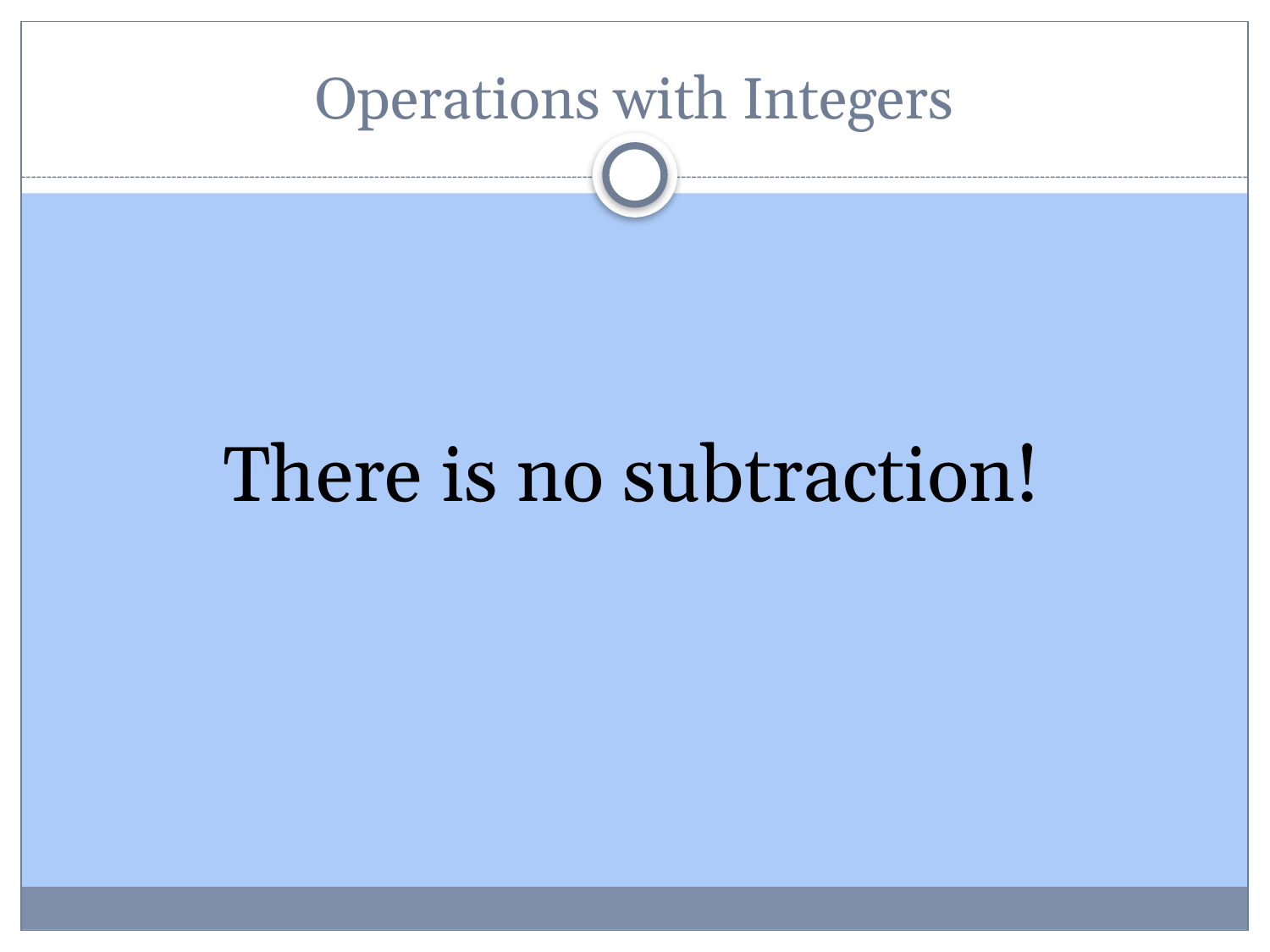

# Operations with Integers

There is no subtraction!